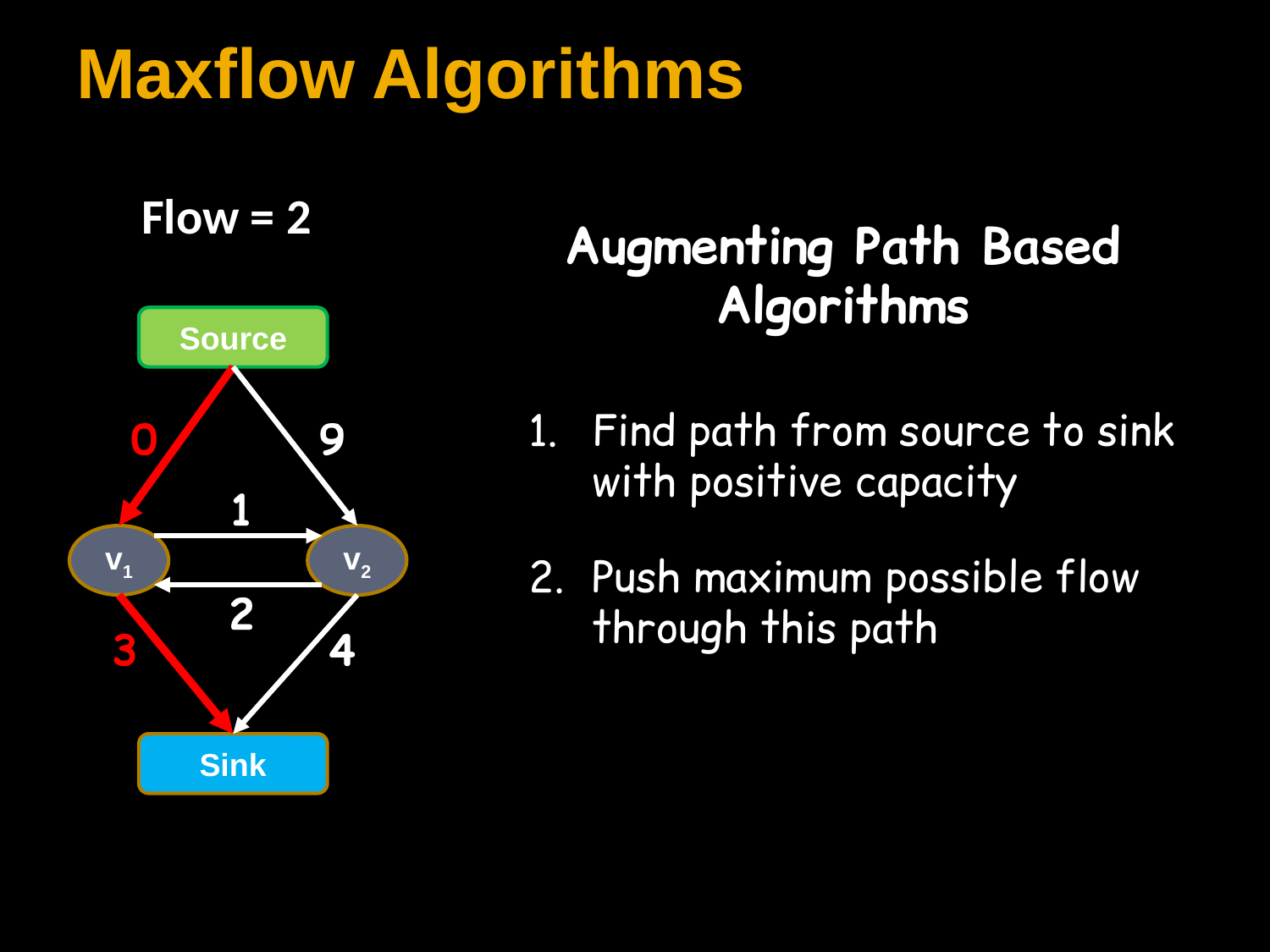

# Maxflow Algorithms
Flow = 2
Augmenting Path Based Algorithms
Source
Find path from source to sink with positive capacity

Push maximum possible flow through this path
0
9
1
v1
v2
2
3
4
Sink